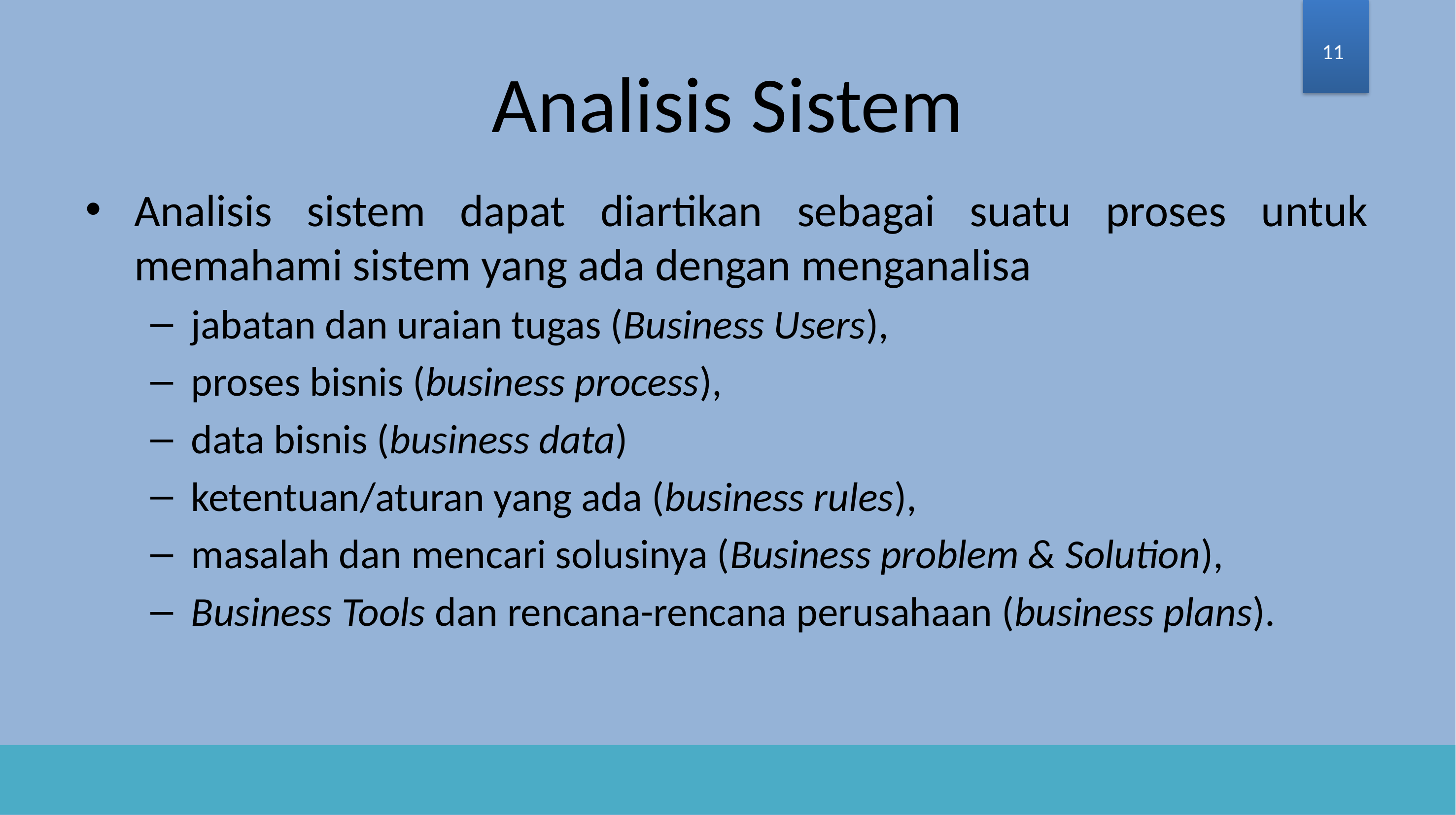

11
# Analisis Sistem
Analisis sistem dapat diartikan sebagai suatu proses untuk memahami sistem yang ada dengan menganalisa
jabatan dan uraian tugas (Business Users),
proses bisnis (business process),
data bisnis (business data)
ketentuan/aturan yang ada (business rules),
masalah dan mencari solusinya (Business problem & Solution),
Business Tools dan rencana-rencana perusahaan (business plans).